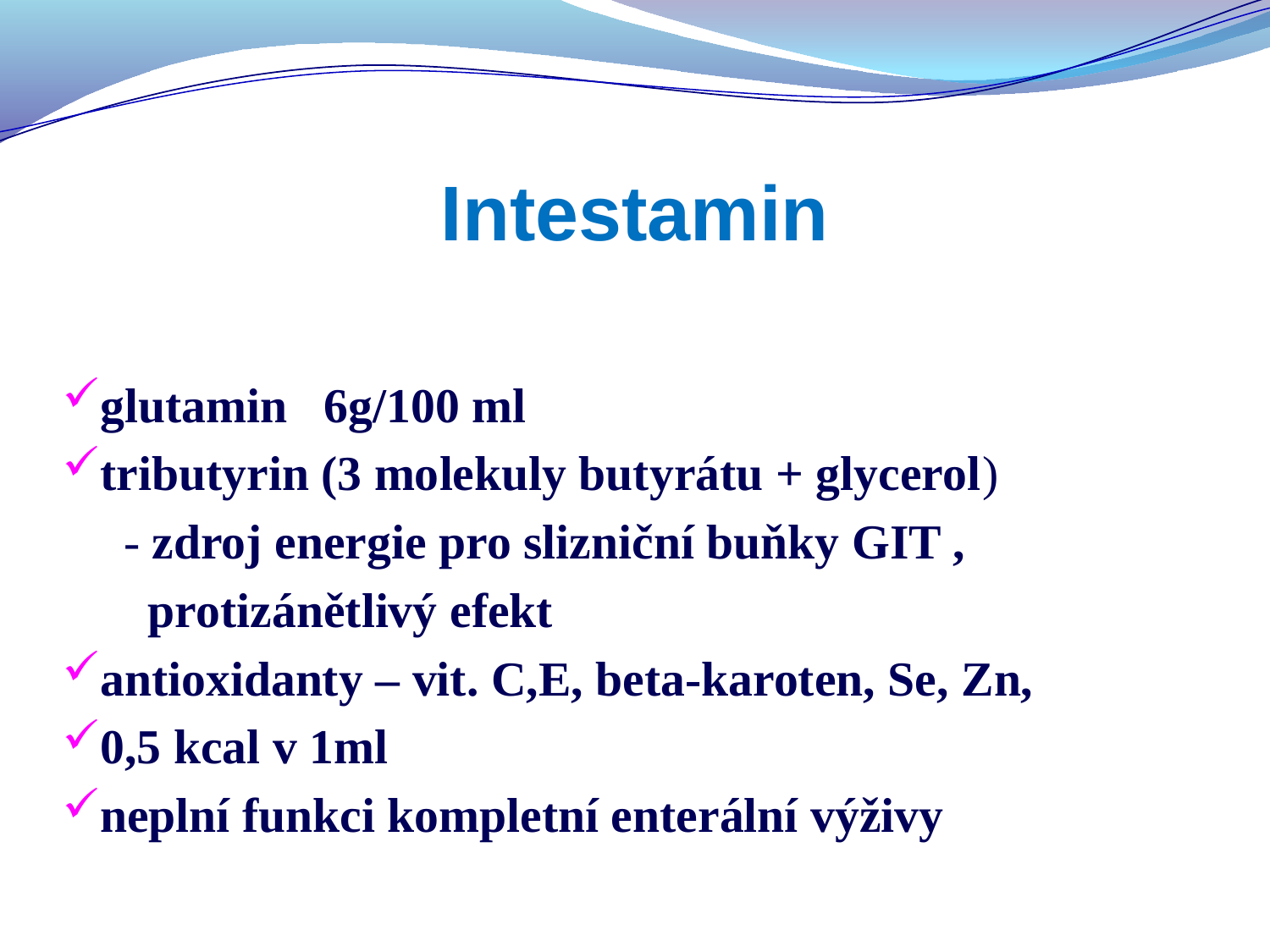

# Intestamin

glutamin   6g/100 ml
tributyrin (3 molekuly butyrátu + glycerol)
     - zdroj energie pro slizniční buňky GIT ,
       protizánětlivý efekt
antioxidanty – vit. C,E, beta-karoten, Se, Zn,
0,5 kcal v 1ml
neplní funkci kompletní enterální výživy